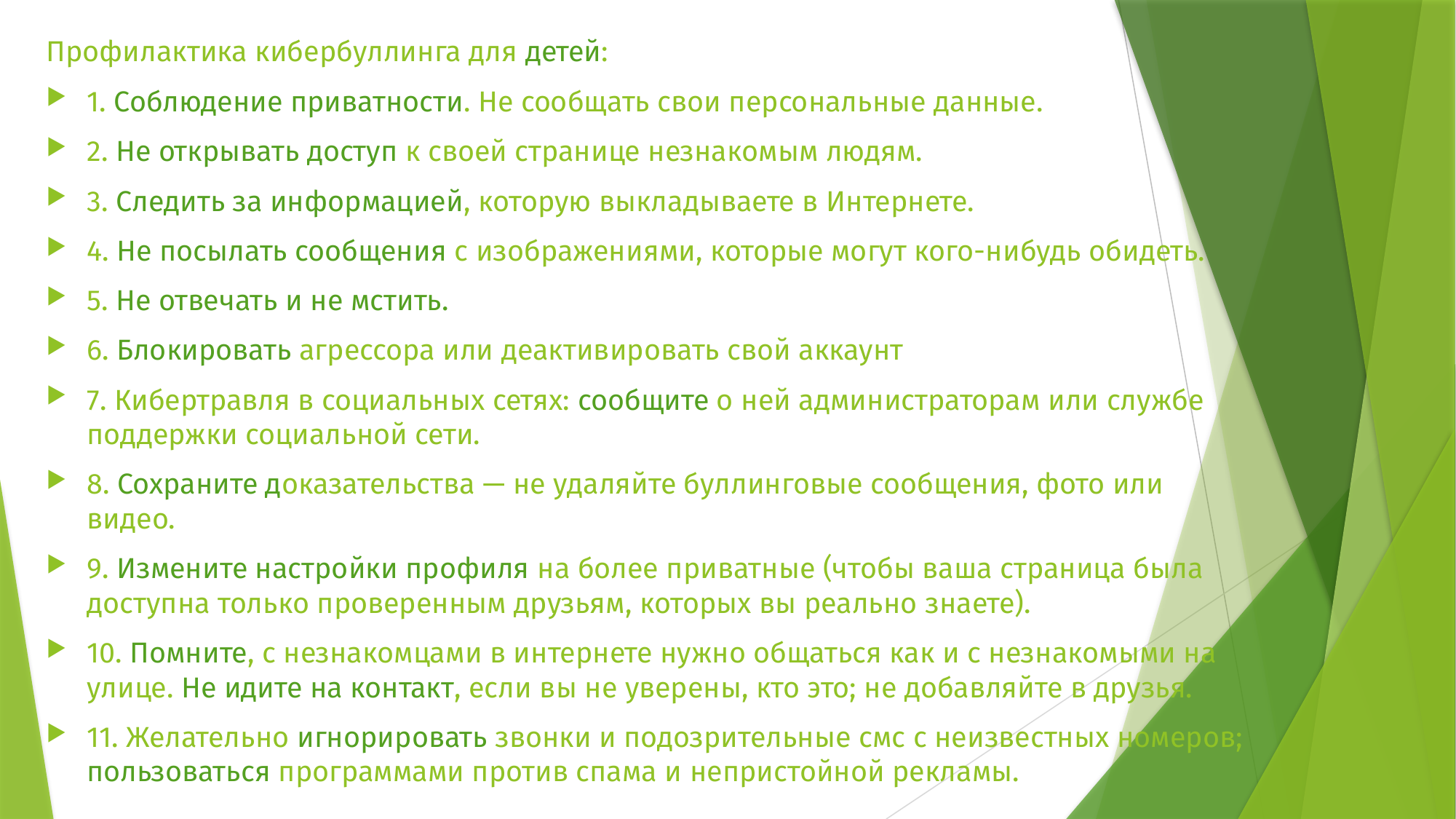

Профилактика кибербуллинга для детей:
1. Соблюдение приватности. Не сообщать свои персональные данные.
2. Не открывать доступ к своей странице незнакомым людям.
3. Следить за информацией, которую выкладываете в Интернете.
4. Не посылать сообщения с изображениями, которые могут кого-нибудь обидеть.
5. Не отвечать и не мстить.
6. Блокировать агрессора или деактивировать свой аккаунт
7. Кибертравля в социальных сетях: сообщите о ней администраторам или службе      поддержки социальной сети.
8. Сохраните доказательства — не удаляйте буллинговые сообщения, фото или видео.
9. Измените настройки профиля на более приватные (чтобы ваша страница была доступна только проверенным друзьям, которых вы реально знаете).
10. Помните, с незнакомцами в интернете нужно общаться как и с незнакомыми на улице. Не идите на контакт, если вы не уверены, кто это; не добавляйте в друзья.
11. Желательно игнорировать звонки и подозрительные смс с неизвестных номеров; пользоваться программами против спама и непристойной рекламы.